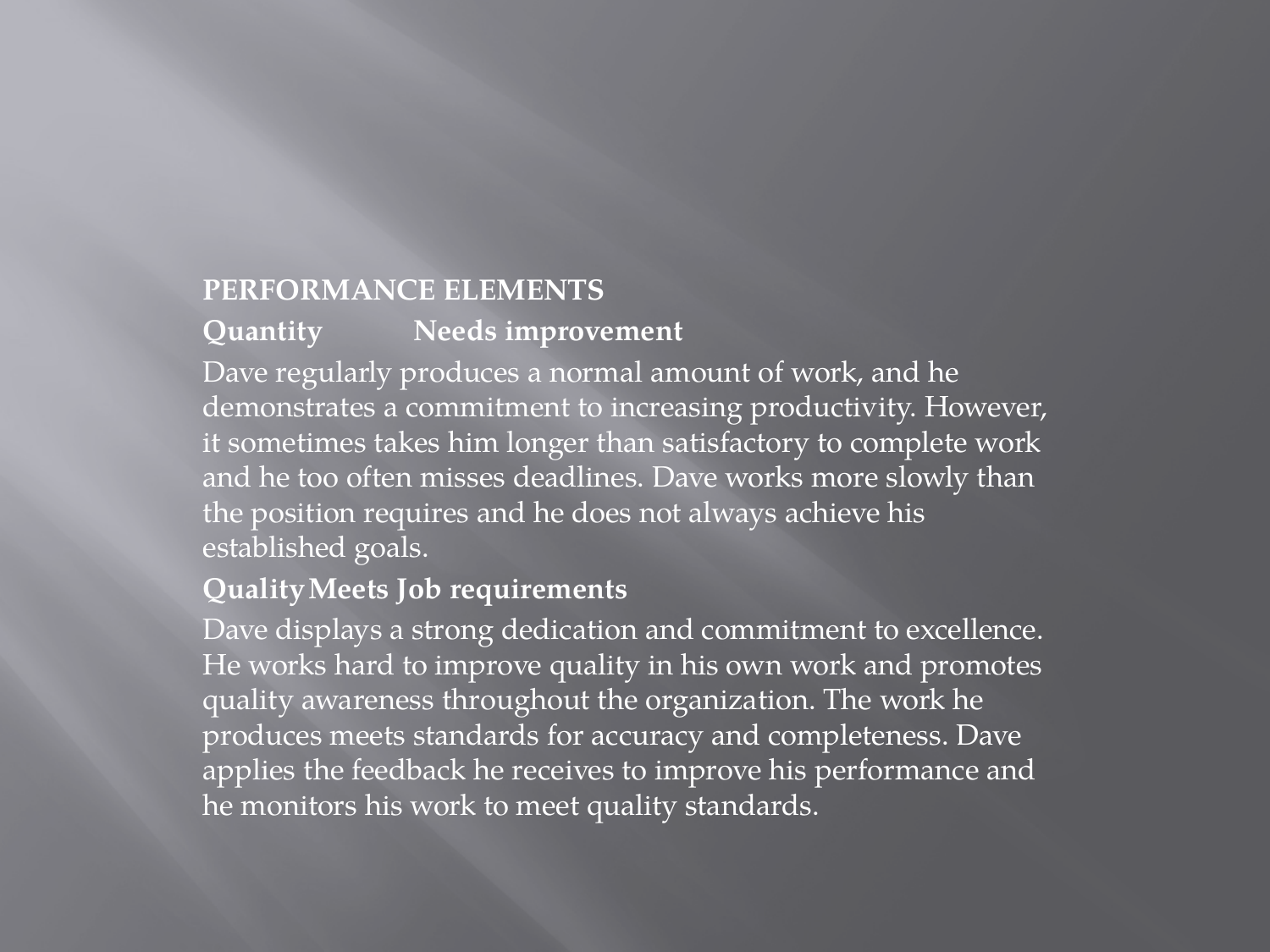

#
PERFORMANCE ELEMENTS
Quantity			Needs improvement
Dave regularly produces a normal amount of work, and he demonstrates a commitment to increasing productivity. However, it sometimes takes him longer than satisfactory to complete work and he too often misses deadlines. Dave works more slowly than the position requires and he does not always achieve his established goals.
Quality			Meets Job requirements
Dave displays a strong dedication and commitment to excellence. He works hard to improve quality in his own work and promotes quality awareness throughout the organization. The work he produces meets standards for accuracy and completeness. Dave applies the feedback he receives to improve his performance and he monitors his work to meet quality standards.